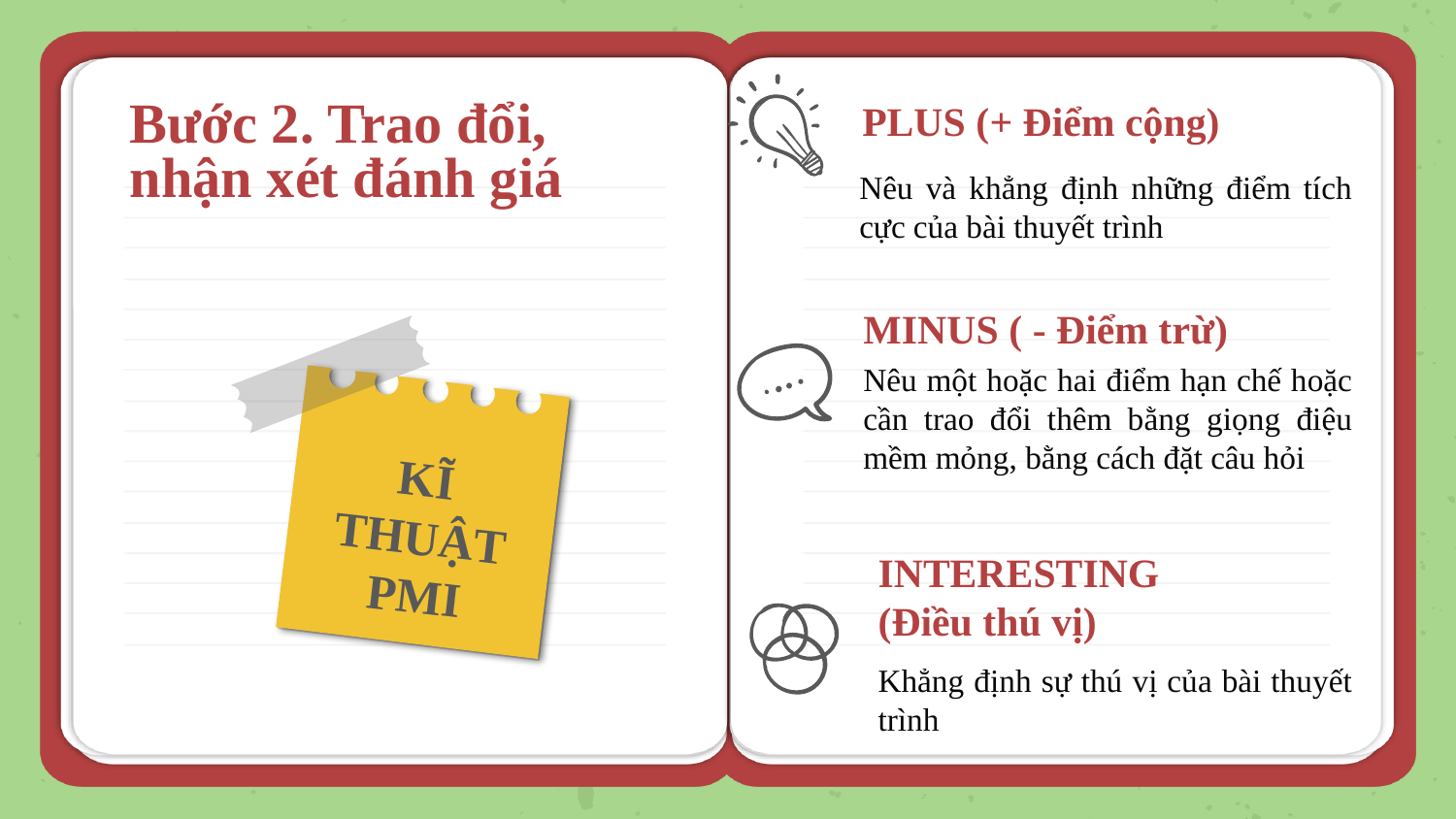

# PLUS (+ Điểm cộng)
Bước 2. Trao đổi, nhận xét đánh giá
Nêu và khẳng định những điểm tích cực của bài thuyết trình
MINUS ( - Điểm trừ)

Nêu một hoặc hai điểm hạn chế hoặc cần trao đổi thêm bằng giọng điệu mềm mỏng, bằng cách đặt câu hỏi
KĨ THUẬT PMI
INTERESTING (Điều thú vị)

Khẳng định sự thú vị của bài thuyết trình